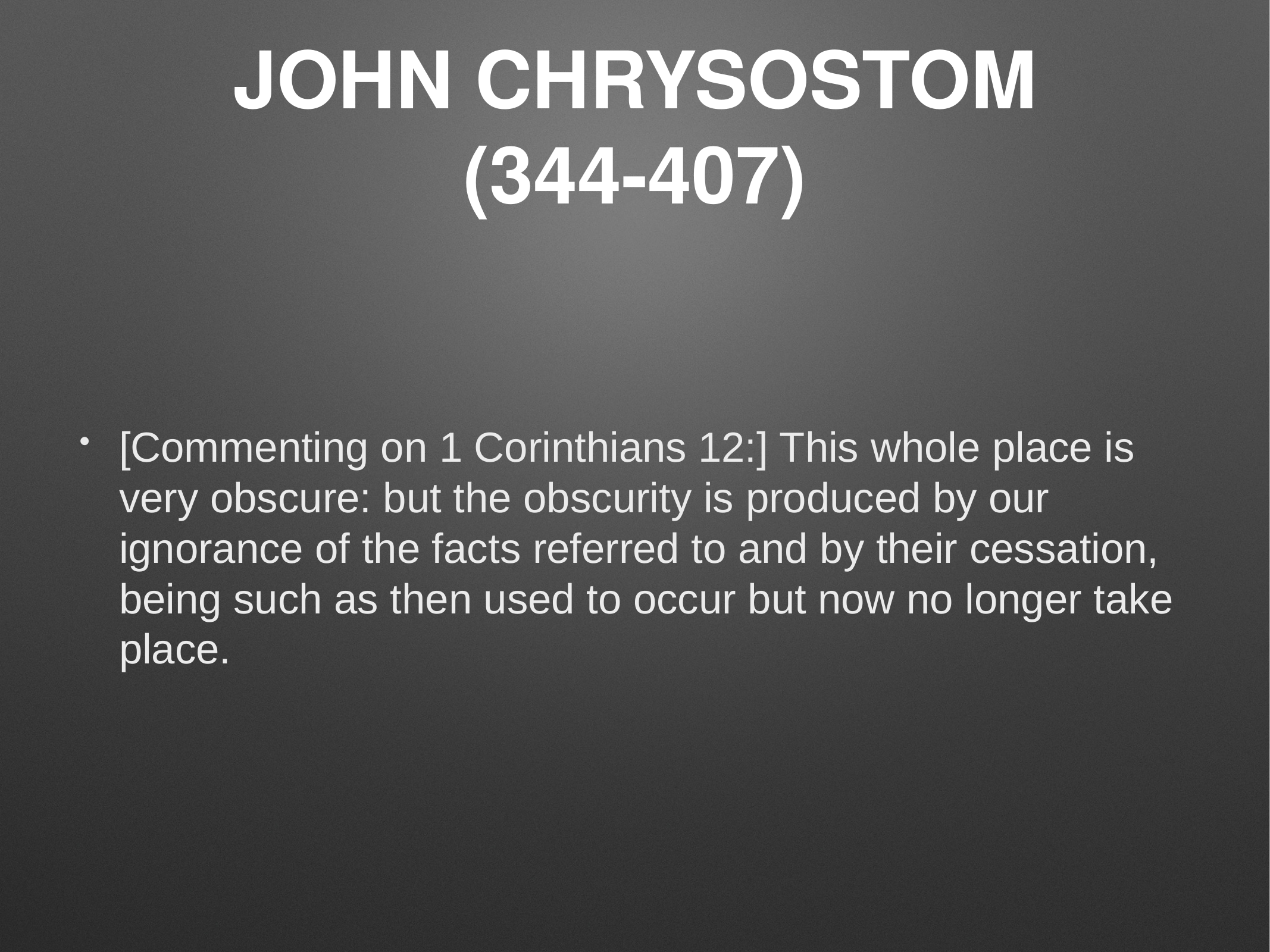

# JOHN CHRYSOSTOM
(344-407)
[Commenting on 1 Corinthians 12:] This whole place is very obscure: but the obscurity is produced by our ignorance of the facts referred to and by their cessation, being such as then used to occur but now no longer take place.